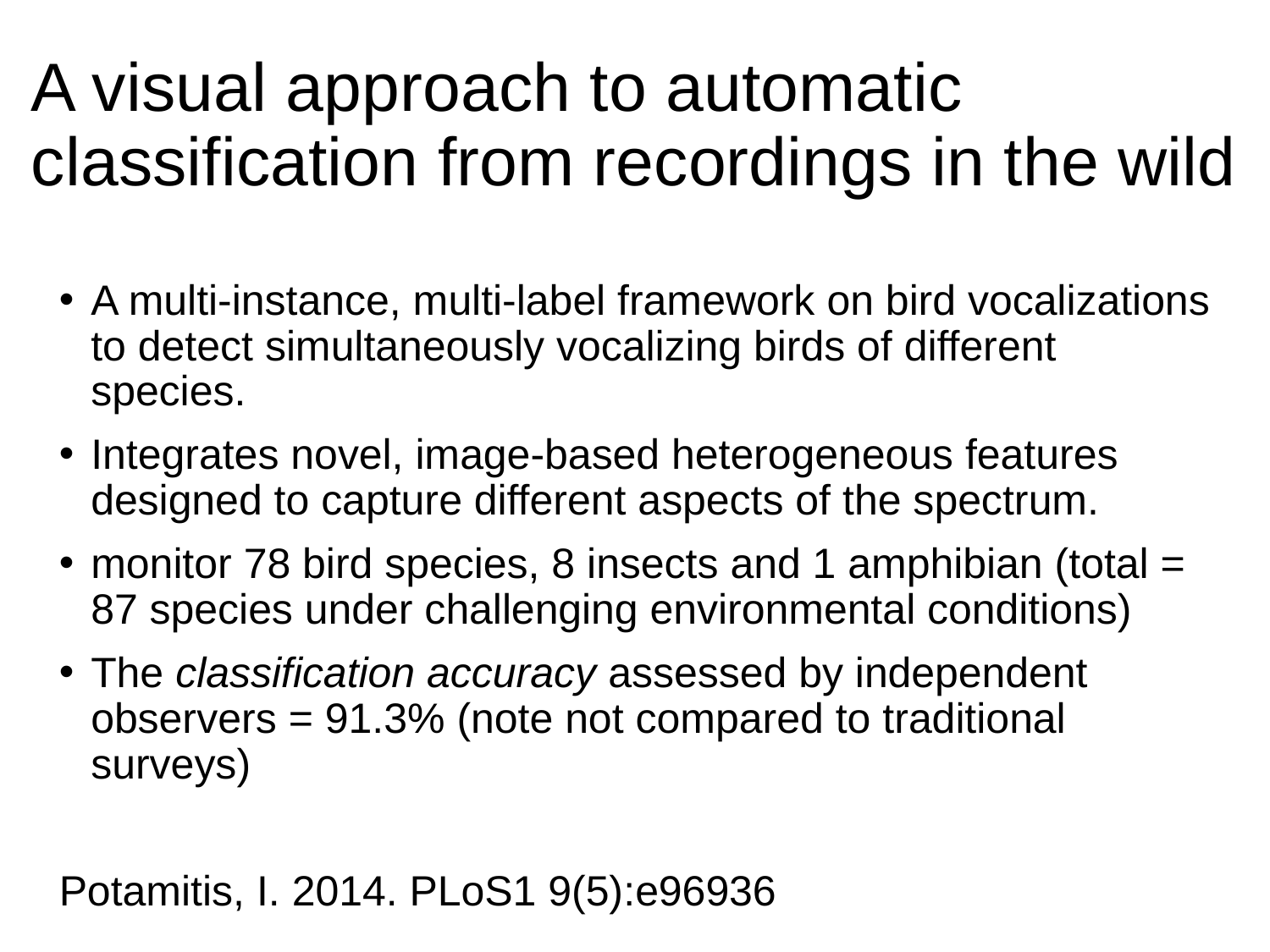

# A visual approach to automatic classification from recordings in the wild
A multi-instance, multi-label framework on bird vocalizations to detect simultaneously vocalizing birds of different species.
Integrates novel, image-based heterogeneous features designed to capture different aspects of the spectrum.
monitor 78 bird species, 8 insects and 1 amphibian (total = 87 species under challenging environmental conditions)
The classification accuracy assessed by independent observers = 91.3% (note not compared to traditional surveys)

Potamitis, I. 2014. PLoS1 9(5):e96936